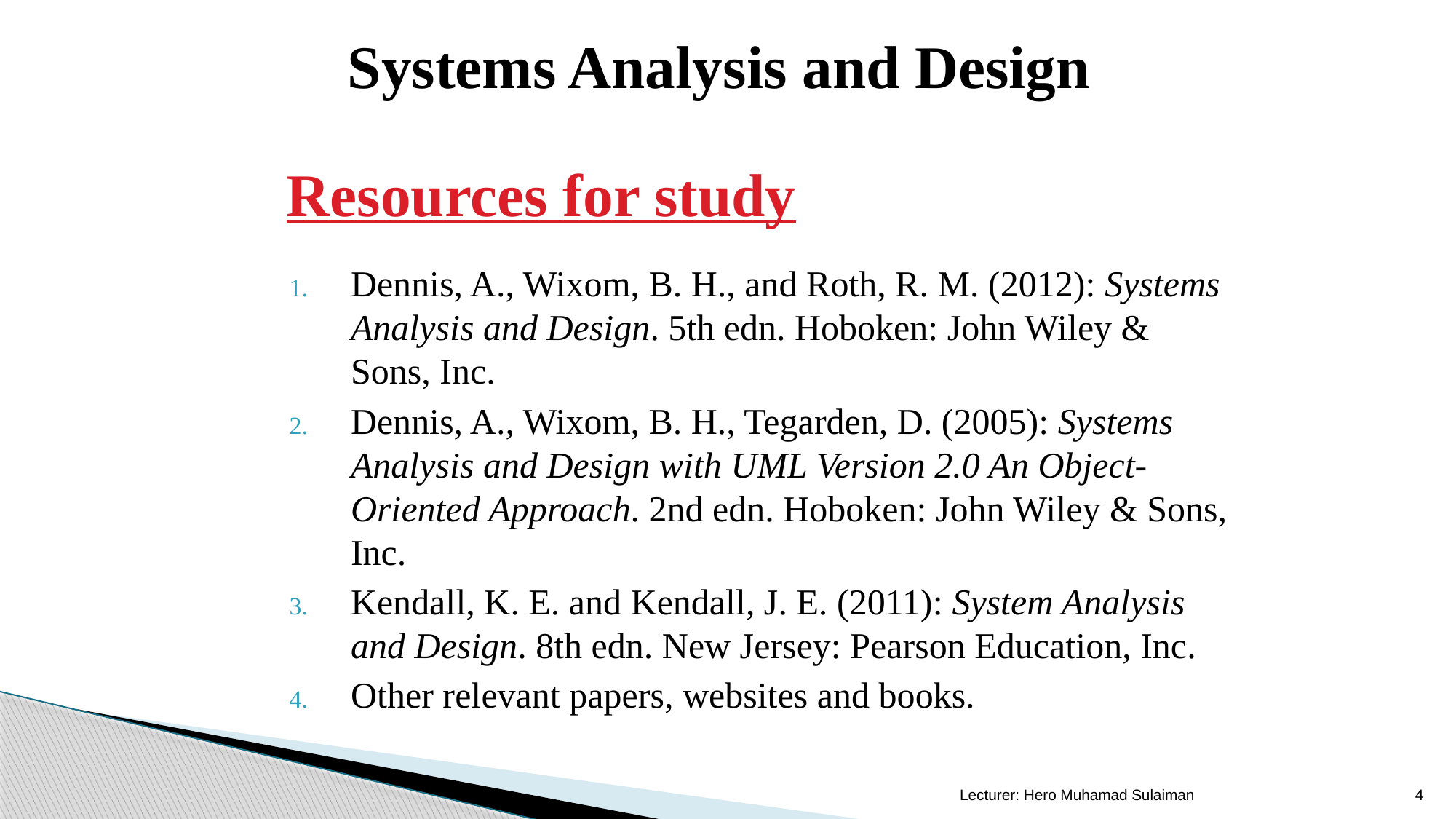

Systems Analysis and Design
# Resources for study
Dennis, A., Wixom, B. H., and Roth, R. M. (2012): Systems Analysis and Design. 5th edn. Hoboken: John Wiley & Sons, Inc.
Dennis, A., Wixom, B. H., Tegarden, D. (2005): Systems Analysis and Design with UML Version 2.0 An Object-Oriented Approach. 2nd edn. Hoboken: John Wiley & Sons, Inc.
Kendall, K. E. and Kendall, J. E. (2011): System Analysis and Design. 8th edn. New Jersey: Pearson Education, Inc.
Other relevant papers, websites and books.

Lecturer: Hero Muhamad Sulaiman
4